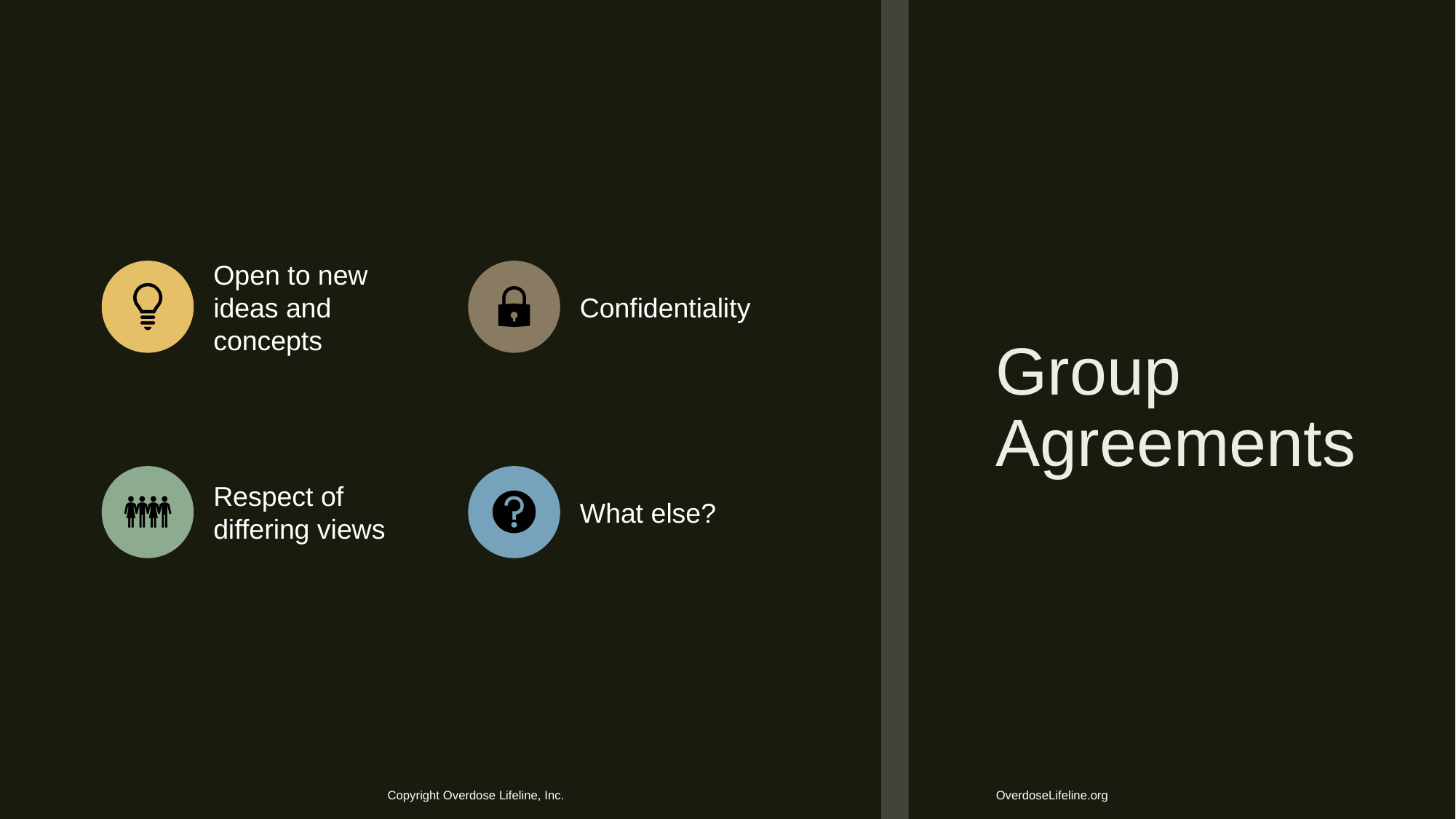

# Group Agreements
Open to new ideas and concepts
Confidentiality
Respect of differing views
What else?
Copyright Overdose Lifeline, Inc.
OverdoseLifeline.org